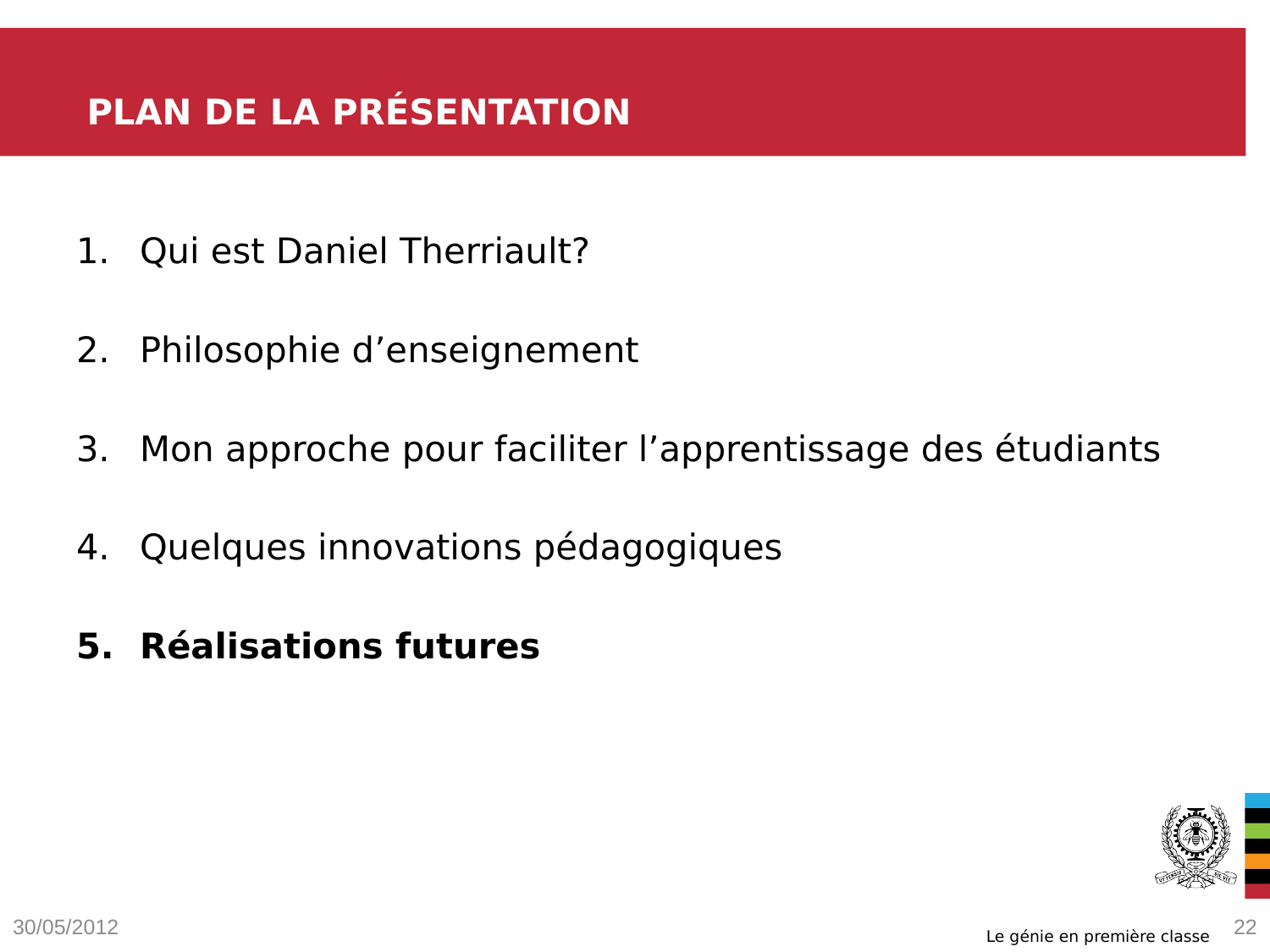

# Plan de la présentation
Qui est Daniel Therriault?

Philosophie d’enseignement

Mon approche pour faciliter l’apprentissage des étudiants

Quelques innovations pédagogiques

Réalisations futures

30/05/2012
22